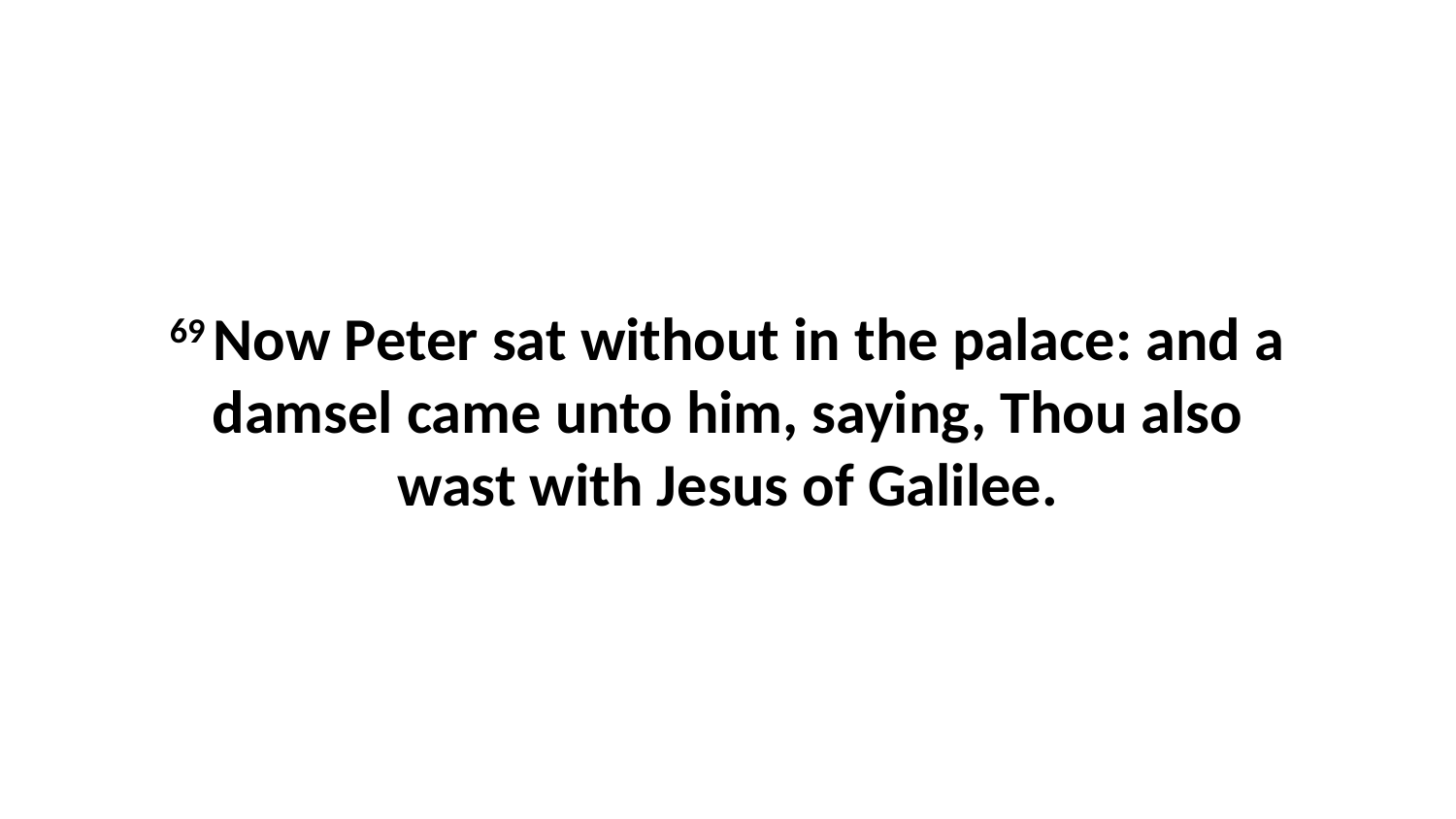

69 Now Peter sat without in the palace: and a damsel came unto him, saying, Thou also wast with Jesus of Galilee.